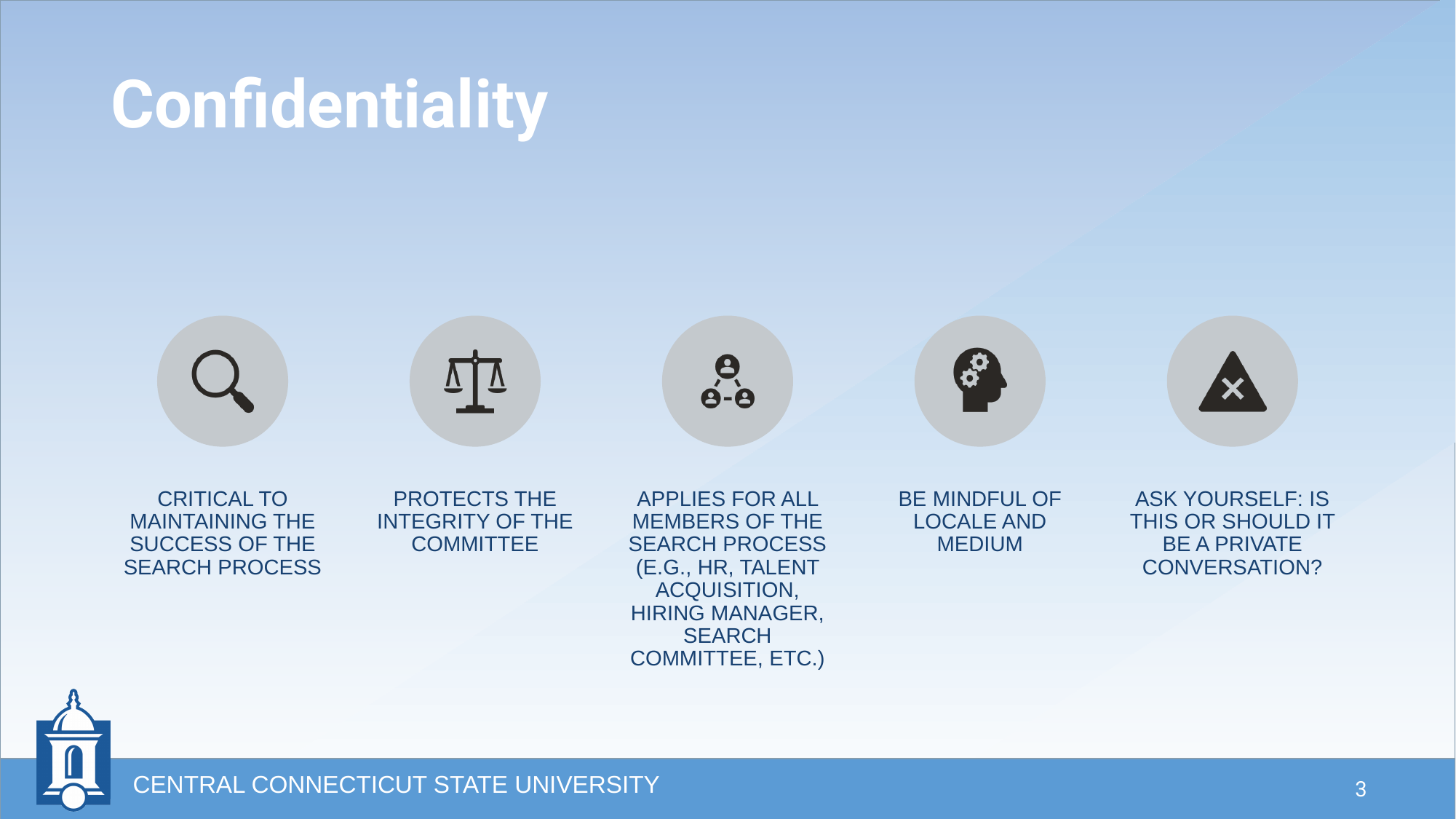

# Confidentiality
Critical to maintaining the success of the search process
Protects the integrity of the committee
Applies for All members of the search process (e.g., HR, Talent Acquisition, Hiring Manager, Search Committee, etc.)
Be mindful of locale and medium
Ask yourself: Is this or should it be a private conversation?